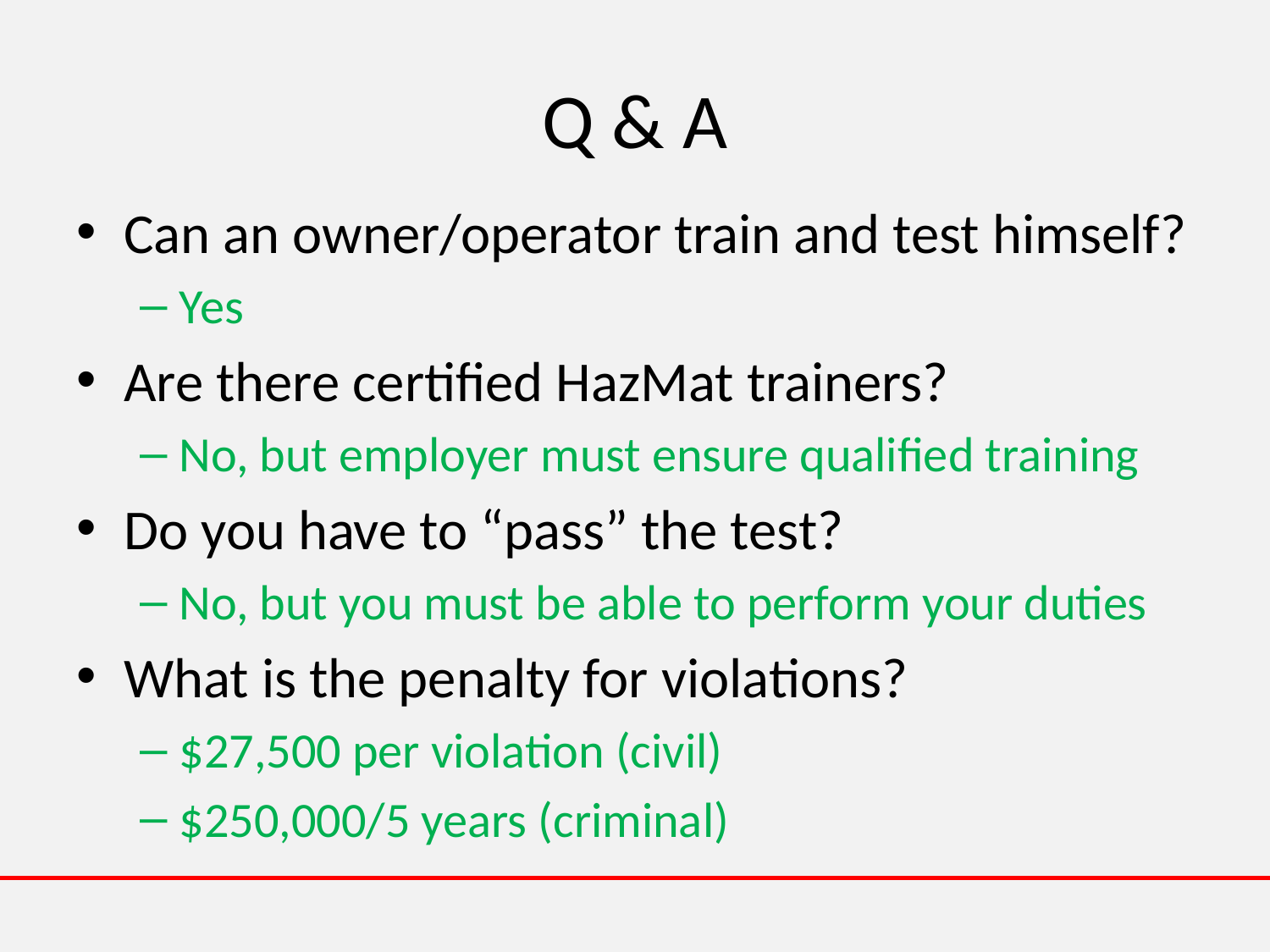

# Q & A
Can an owner/operator train and test himself?
Yes
Are there certified HazMat trainers?
No, but employer must ensure qualified training
Do you have to “pass” the test?
No, but you must be able to perform your duties
What is the penalty for violations?
$27,500 per violation (civil)
$250,000/5 years (criminal)